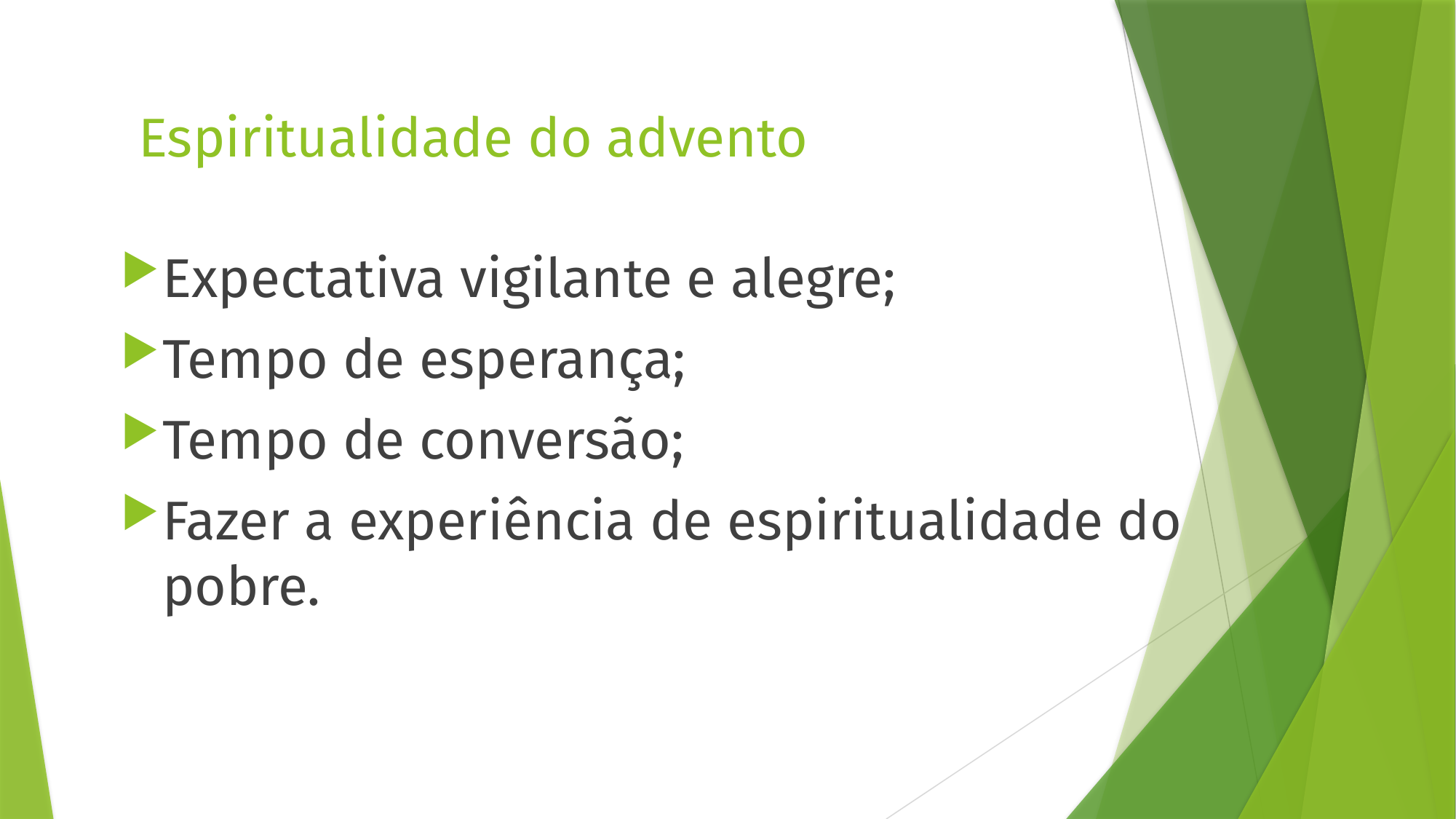

# Espiritualidade do advento
Expectativa vigilante e alegre;
Tempo de esperança;
Tempo de conversão;
Fazer a experiência de espiritualidade do pobre.